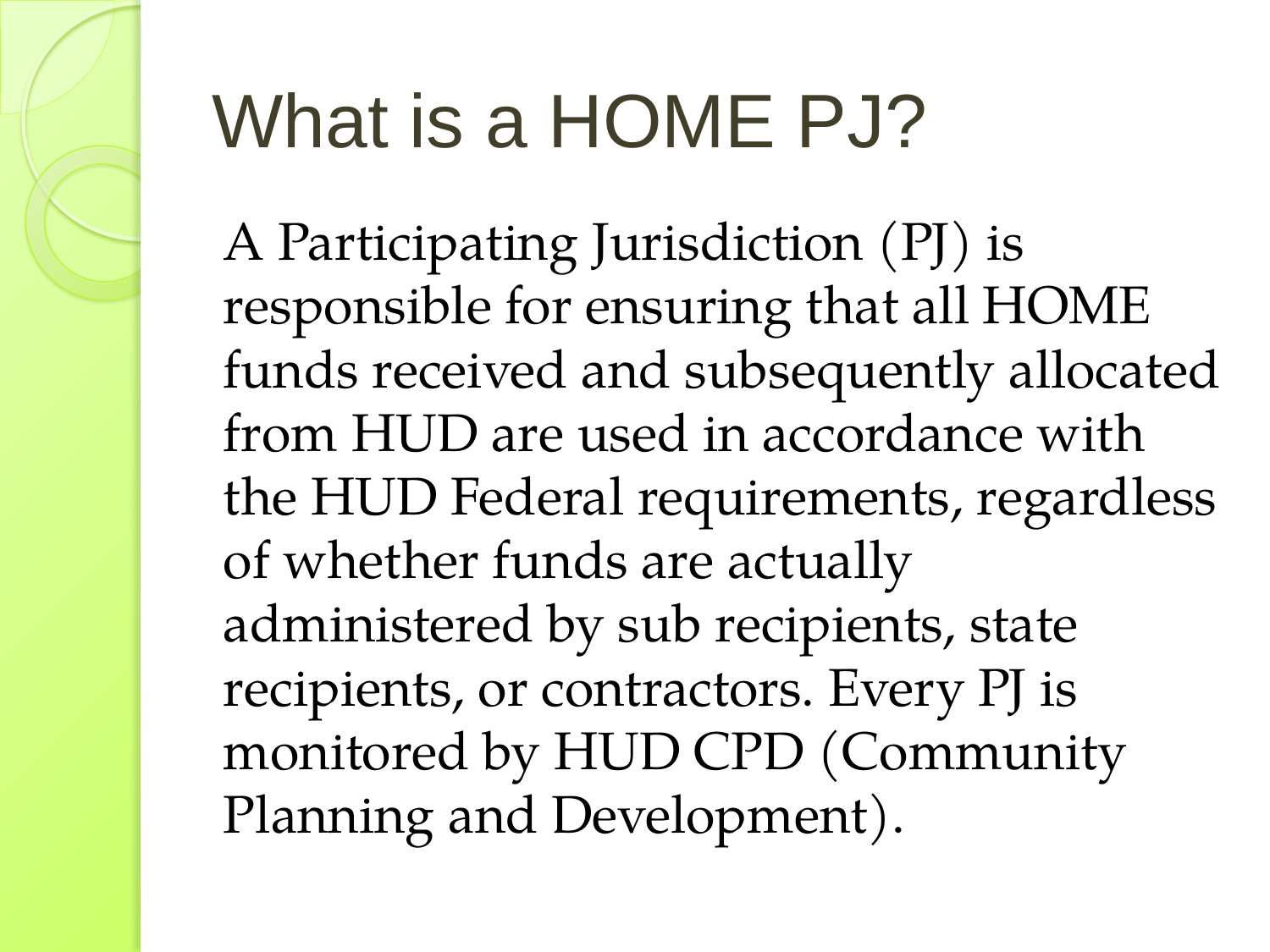

# What is a HOME PJ?
A Participating Jurisdiction (PJ) is responsible for ensuring that all HOME funds received and subsequently allocated from HUD are used in accordance with the HUD Federal requirements, regardless of whether funds are actually administered by sub recipients, state recipients, or contractors. Every PJ is monitored by HUD CPD (Community Planning and Development).